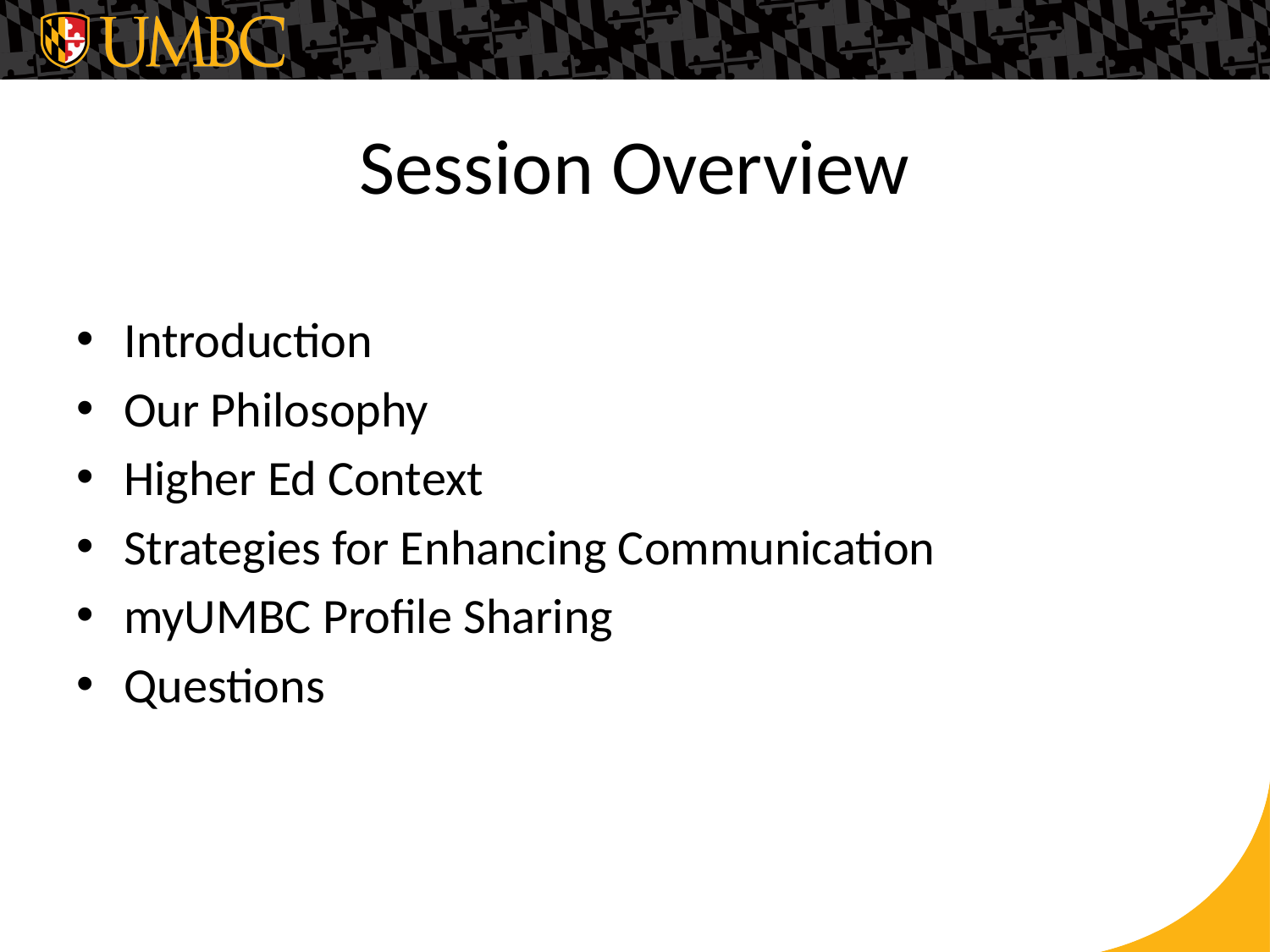

# Session Overview
Introduction
Our Philosophy
Higher Ed Context
Strategies for Enhancing Communication
myUMBC Profile Sharing
Questions